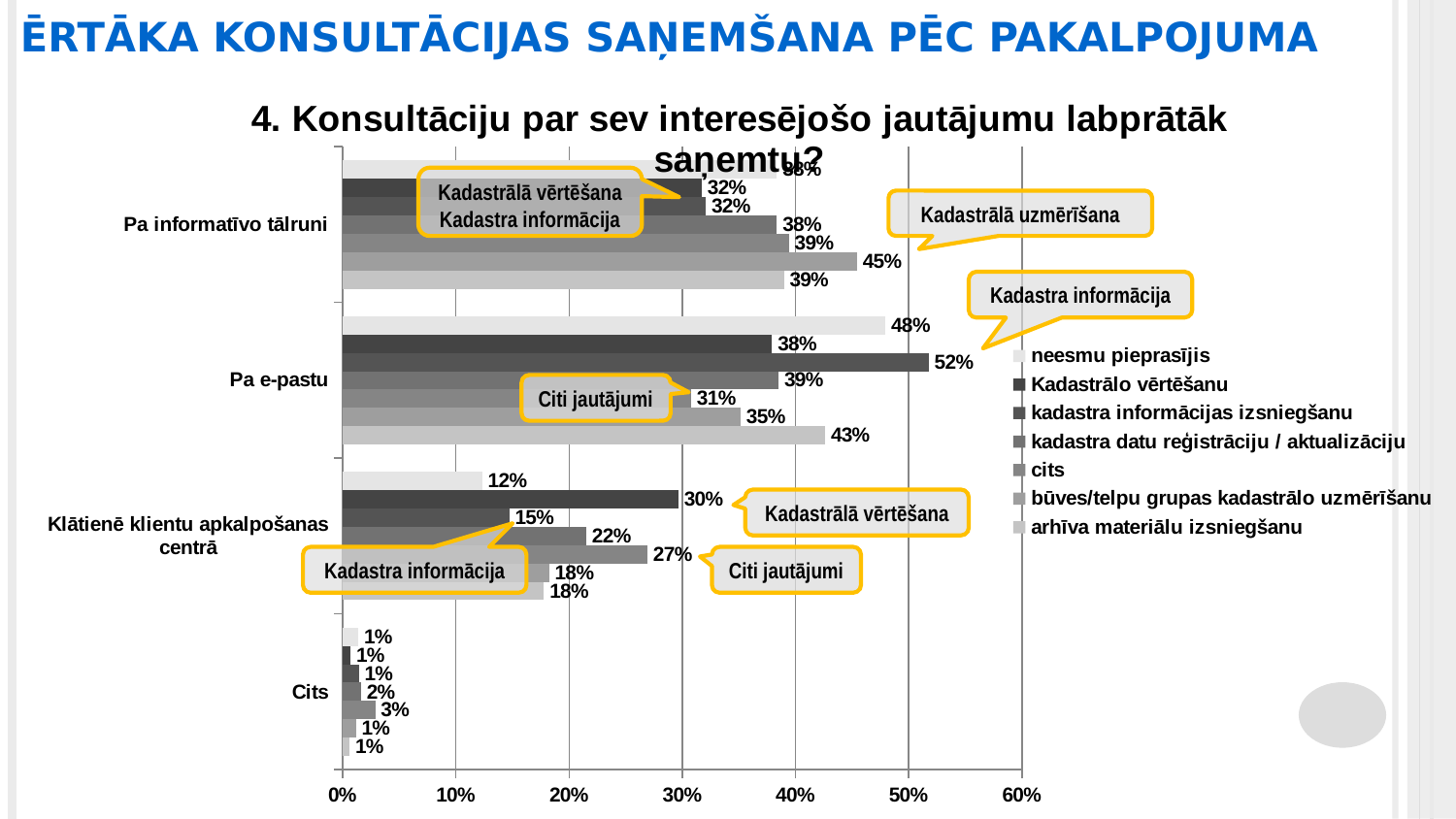

ĒRTĀKA KONSULTĀCIJAS SAŅEMŠANA PĒC PAKALPOJUMA

### Chart: 4. Konsultāciju par sev interesējošo jautājumu labprātāk saņemtu?

| Category | arhīva materiālu izsniegšanu | būves/telpu grupas kadastrālo uzmērīšanu | cits | kadastra datu reģistrāciju / aktualizāciju | kadastra informācijas izsniegšanu | Kadastrālo vērtēšanu | neesmu pieprasījis |
|---|---|---|---|---|---|---|---|
| Cits | 0.006060606060606061 | 0.011591962905718702 | 0.028846153846153848 | 0.016181229773462782 | 0.014184397163120567 | 0.006896551724137931 | 0.0136986301369863 |
| Klātienē klientu apkalpošanas centrā | 0.17777777777777778 | 0.18238021638330756 | 0.2692307692307692 | 0.215210355987055 | 0.14716312056737588 | 0.296551724137931 | 0.1232876712328767 |
| Pa e-pastu | 0.4262626262626263 | 0.3516228748068006 | 0.3076923076923077 | 0.3851132686084142 | 0.5177304964539007 | 0.3793103448275862 | 0.4794520547945205 |
| Pa informatīvo tālruni | 0.3898989898989899 | 0.45440494590417313 | 0.3942307692307692 | 0.38349514563106796 | 0.32092198581560283 | 0.31724137931034485 | 0.3835616438356164 |
Kadastrālā vērtēšana Kadastra informācija
Kadastrālā uzmērīšana
Kadastra informācija
Citi jautājumi
Kadastrālā vērtēšana
Kadastra informācija
Citi jautājumi